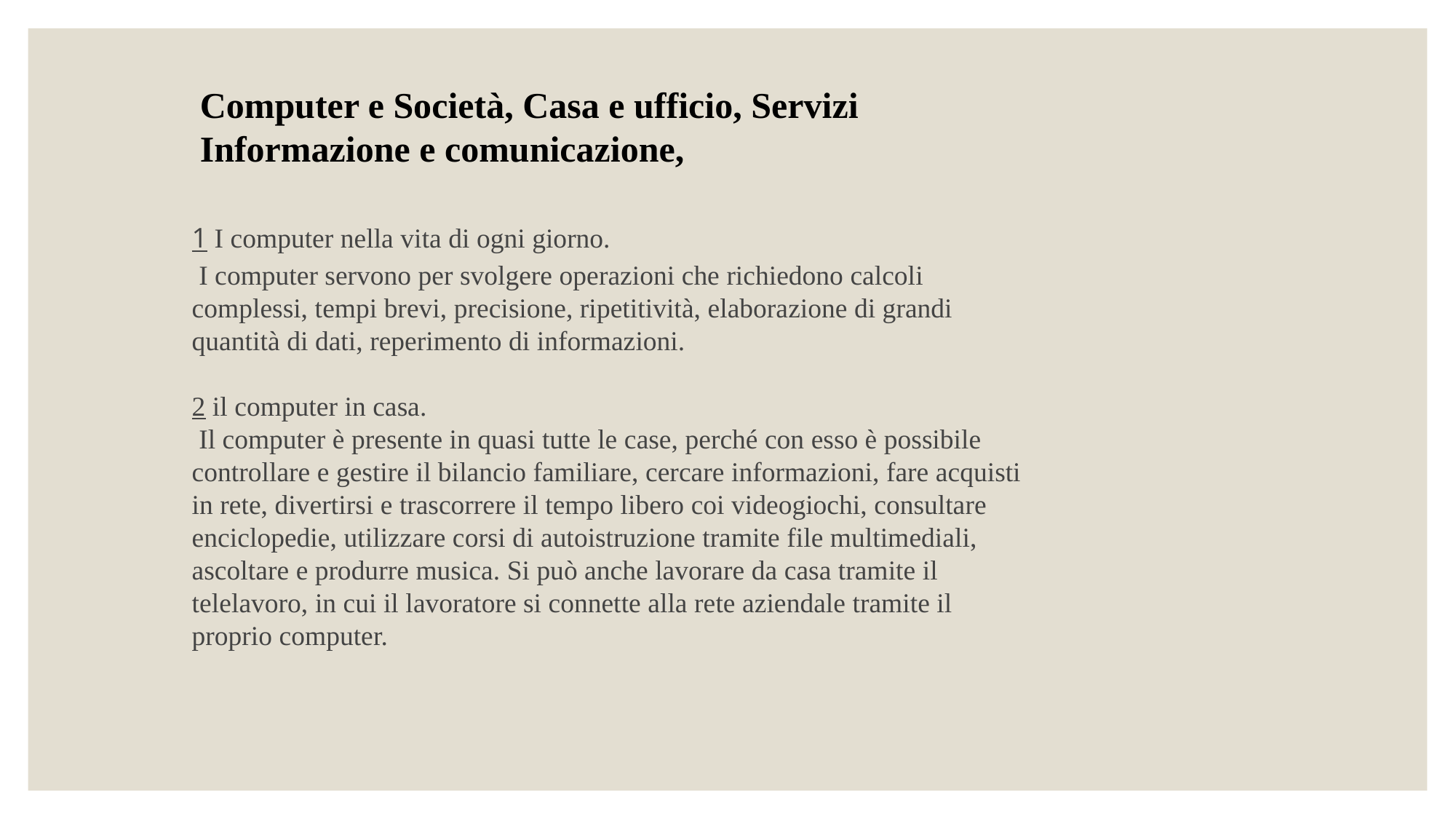

Computer e Società, Casa e ufficio, Servizi Informazione e comunicazione,
1 I computer nella vita di ogni giorno.
 I computer servono per svolgere operazioni che richiedono calcoli complessi, tempi brevi, precisione, ripetitività, elaborazione di grandi quantità di dati, reperimento di informazioni.
2 il computer in casa.
 Il computer è presente in quasi tutte le case, perché con esso è possibile controllare e gestire il bilancio familiare, cercare informazioni, fare acquisti in rete, divertirsi e trascorrere il tempo libero coi videogiochi, consultare enciclopedie, utilizzare corsi di autoistruzione tramite file multimediali, ascoltare e produrre musica. Si può anche lavorare da casa tramite il telelavoro, in cui il lavoratore si connette alla rete aziendale tramite il proprio computer.